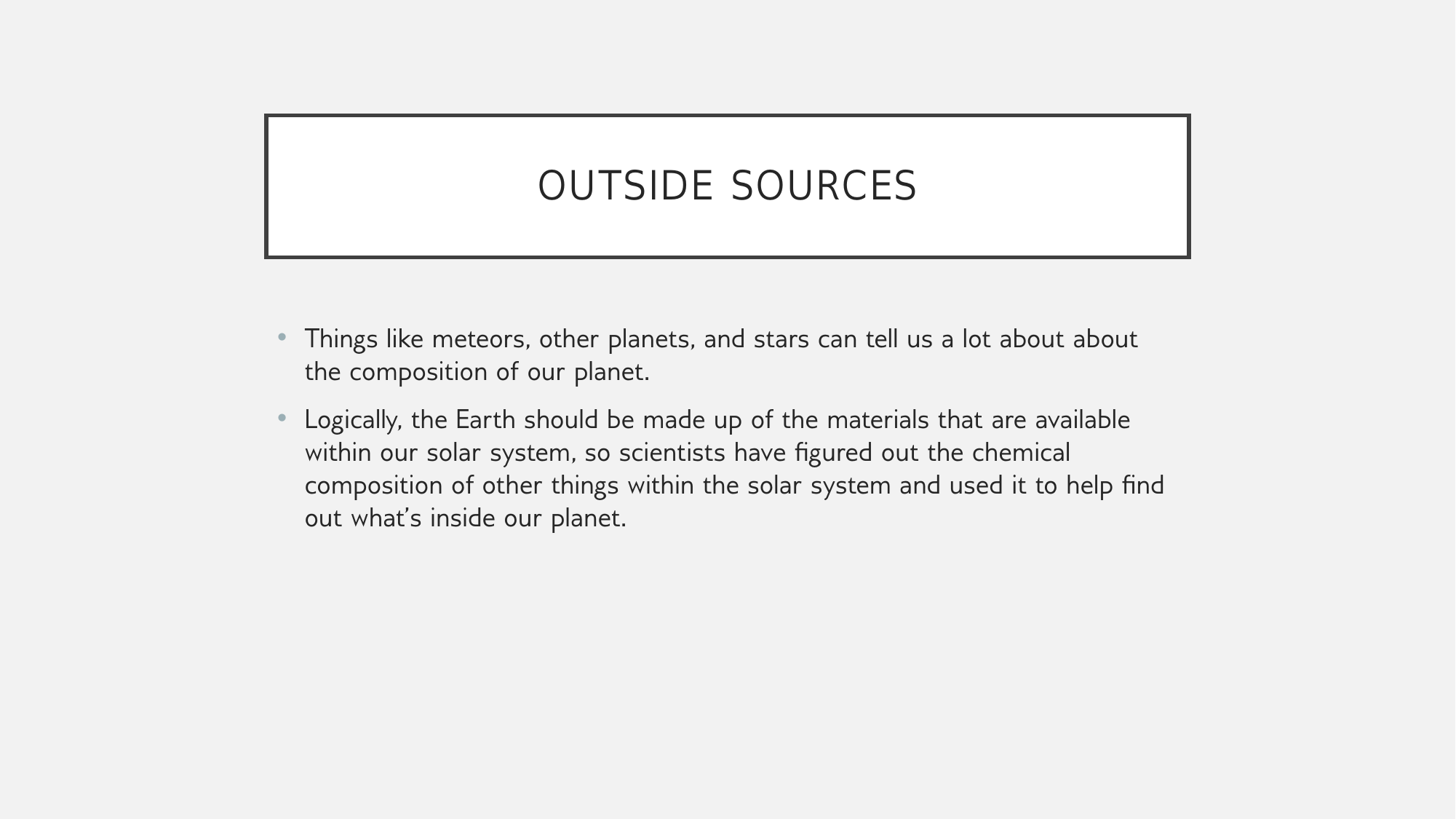

# Outside sources
Things like meteors, other planets, and stars can tell us a lot about about the composition of our planet.
Logically, the Earth should be made up of the materials that are available within our solar system, so scientists have figured out the chemical composition of other things within the solar system and used it to help find out what’s inside our planet.